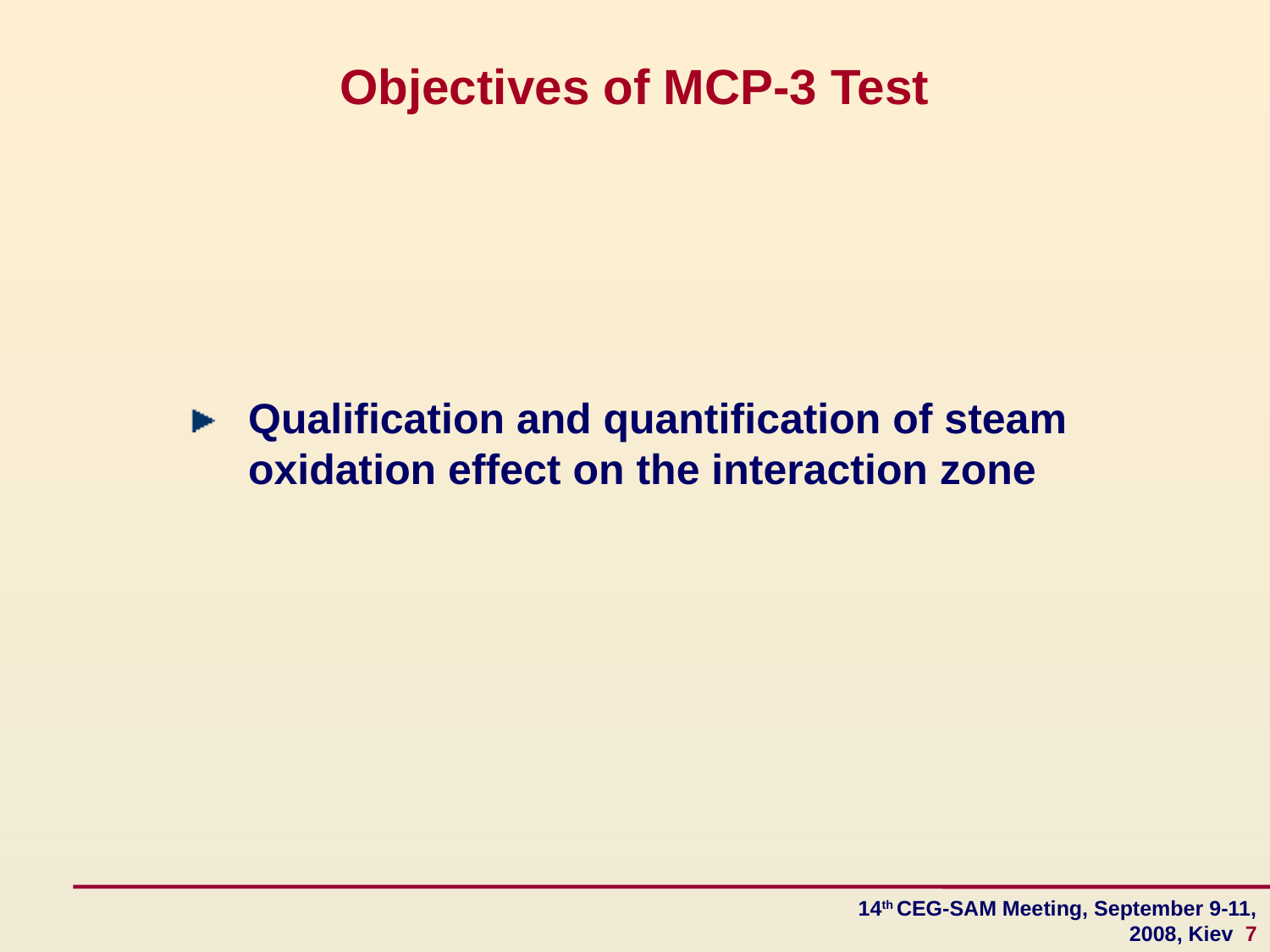

# Objectives of MCP-3 Test

Qualification and quantification of steam oxidation effect on the interaction zone
14th CEG-SAM Meeting, September 9-11, 2008, Kiev  7